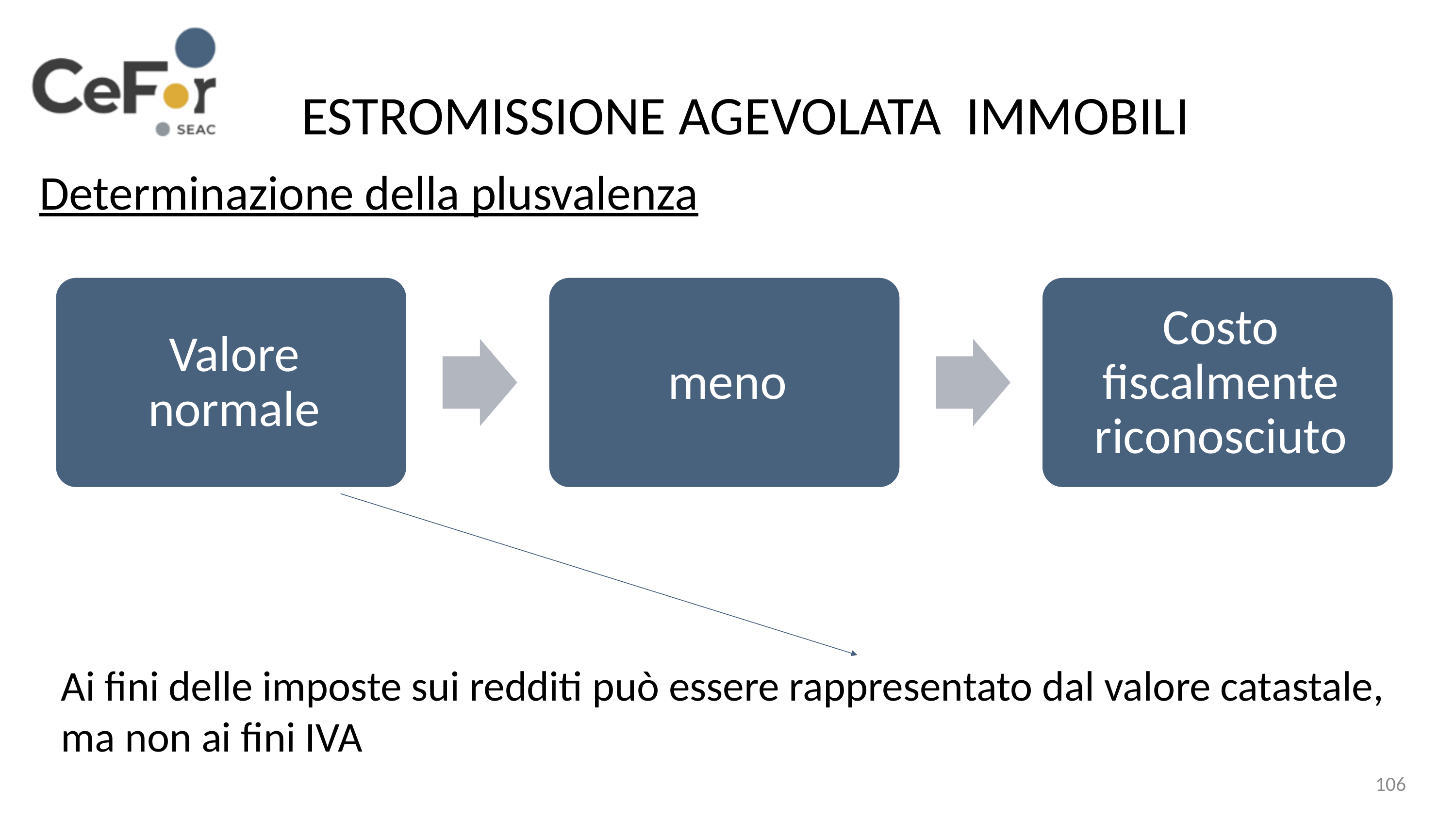

ESTROMISSIONE AGEVOLATA  IMMOBILI
Determinazione della plusvalenza
Valore normale

meno

Costo fiscalmente riconosciuto
Ai fini delle imposte sui redditi può essere rappresentato dal valore catastale, ma non ai fini IVA
106